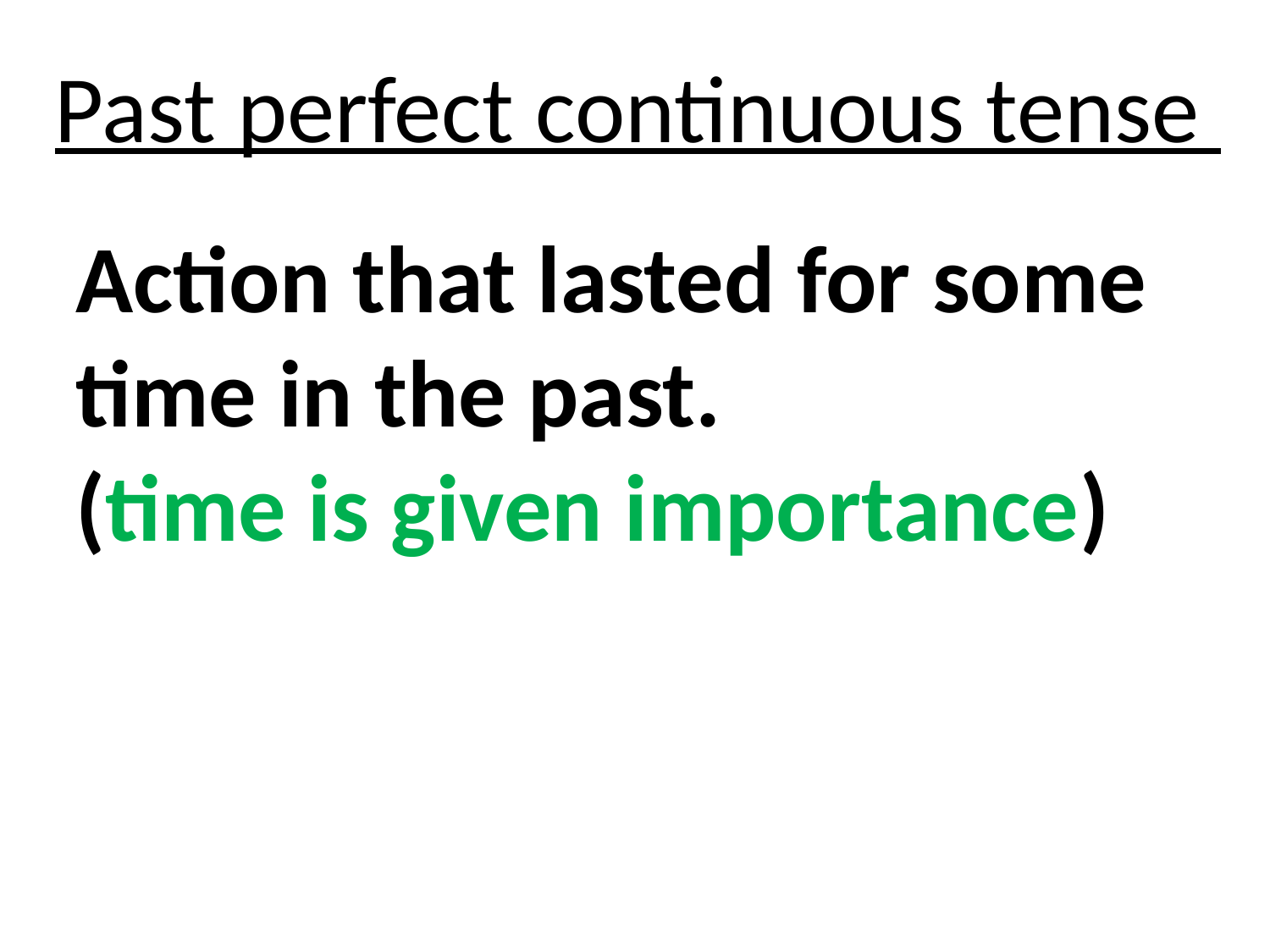

Past perfect continuous tense
Action that lasted for some time in the past.
(time is given importance)